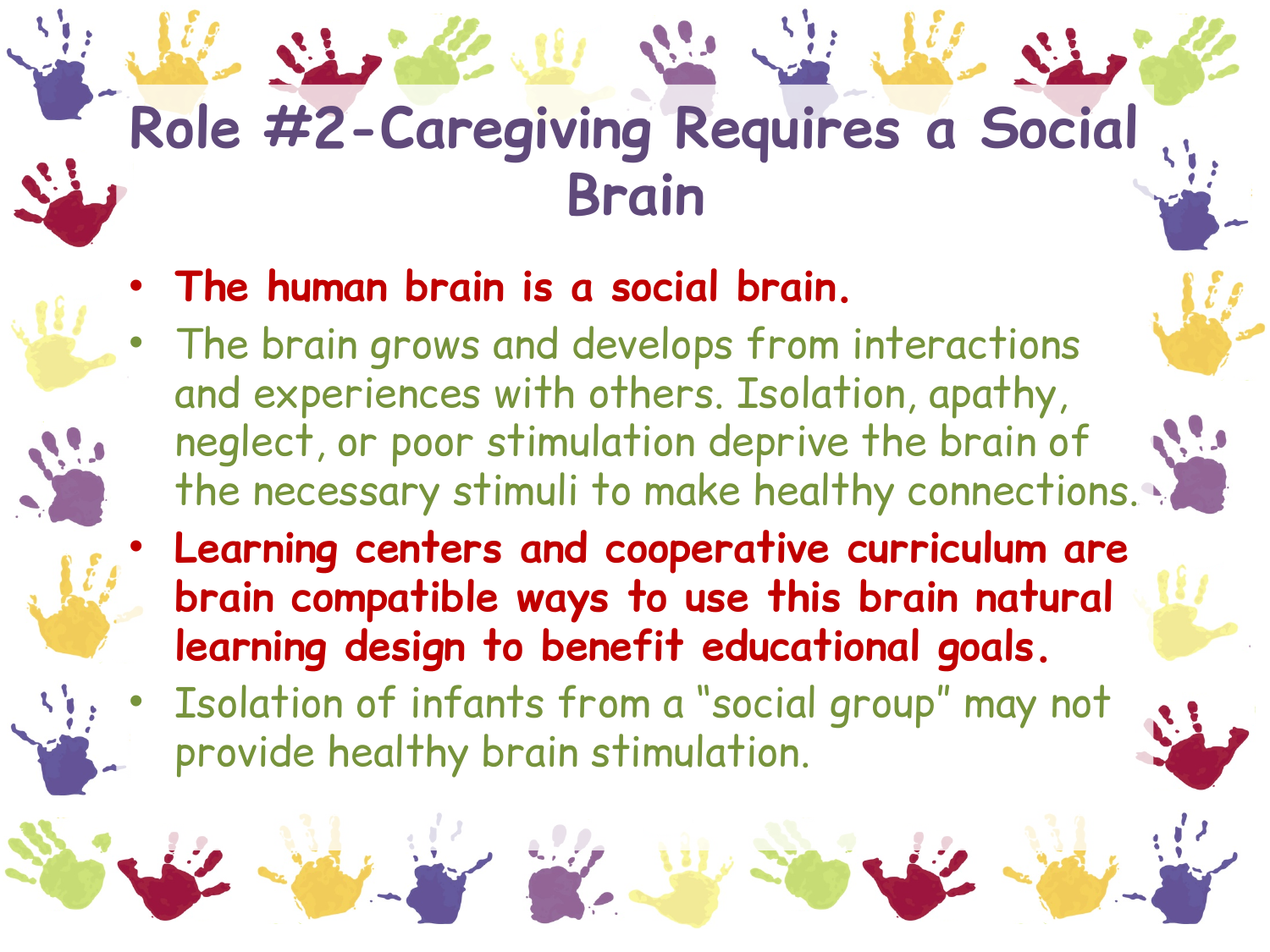

# Role #2-Caregiving Requires a Social Brain
The human brain is a social brain.
The brain grows and develops from interactions and experiences with others. Isolation, apathy, neglect, or poor stimulation deprive the brain of the necessary stimuli to make healthy connections.
Learning centers and cooperative curriculum are brain compatible ways to use this brain natural learning design to benefit educational goals.
Isolation of infants from a “social group” may not provide healthy brain stimulation.